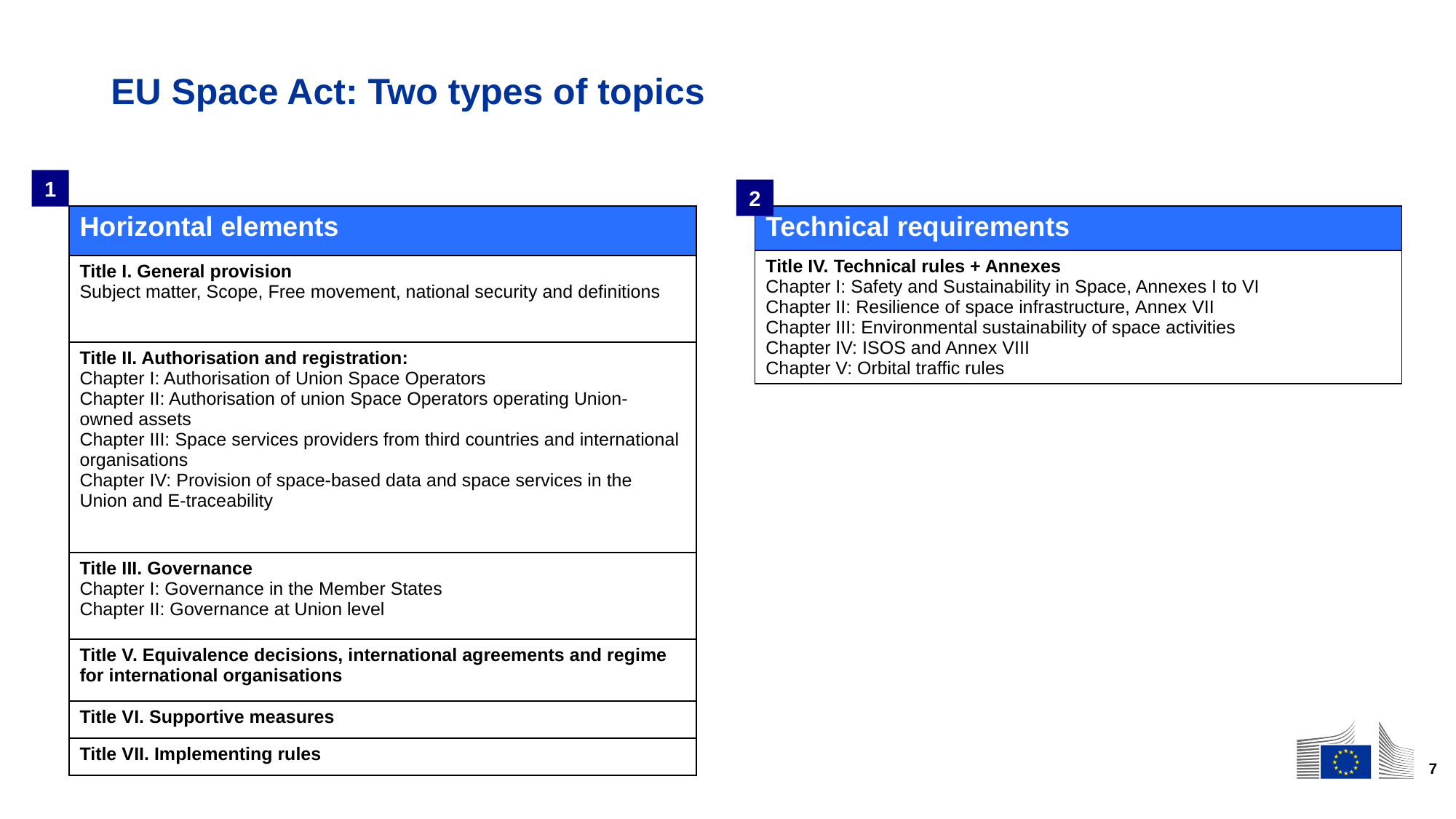

# EU Space Act: Two types of topics
1
2
| Horizontal elements |
| --- |
| Title I. General provision Subject matter, Scope, Free movement, national security and definitions |
| Title II. Authorisation and registration: Chapter I: Authorisation of Union Space Operators Chapter II: Authorisation of union Space Operators operating Union- owned assets Chapter III: Space services providers from third countries and international organisations Chapter IV: Provision of space-based data and space services in the Union and E-traceability |
| Title III. Governance Chapter I: Governance in the Member States Chapter II: Governance at Union level |
| Title V. Equivalence decisions, international agreements and regime for international organisations |
| Title VI. Supportive measures |
| Title VII. Implementing rules |
| Technical requirements |
| --- |
| Title IV. Technical rules + Annexes Chapter I: Safety and Sustainability in Space, Annexes I to VI Chapter II: Resilience of space infrastructure, Annex VII Chapter III: Environmental sustainability of space activities Chapter IV: ISOS and Annex VIII Chapter V: Orbital traffic rules |
7